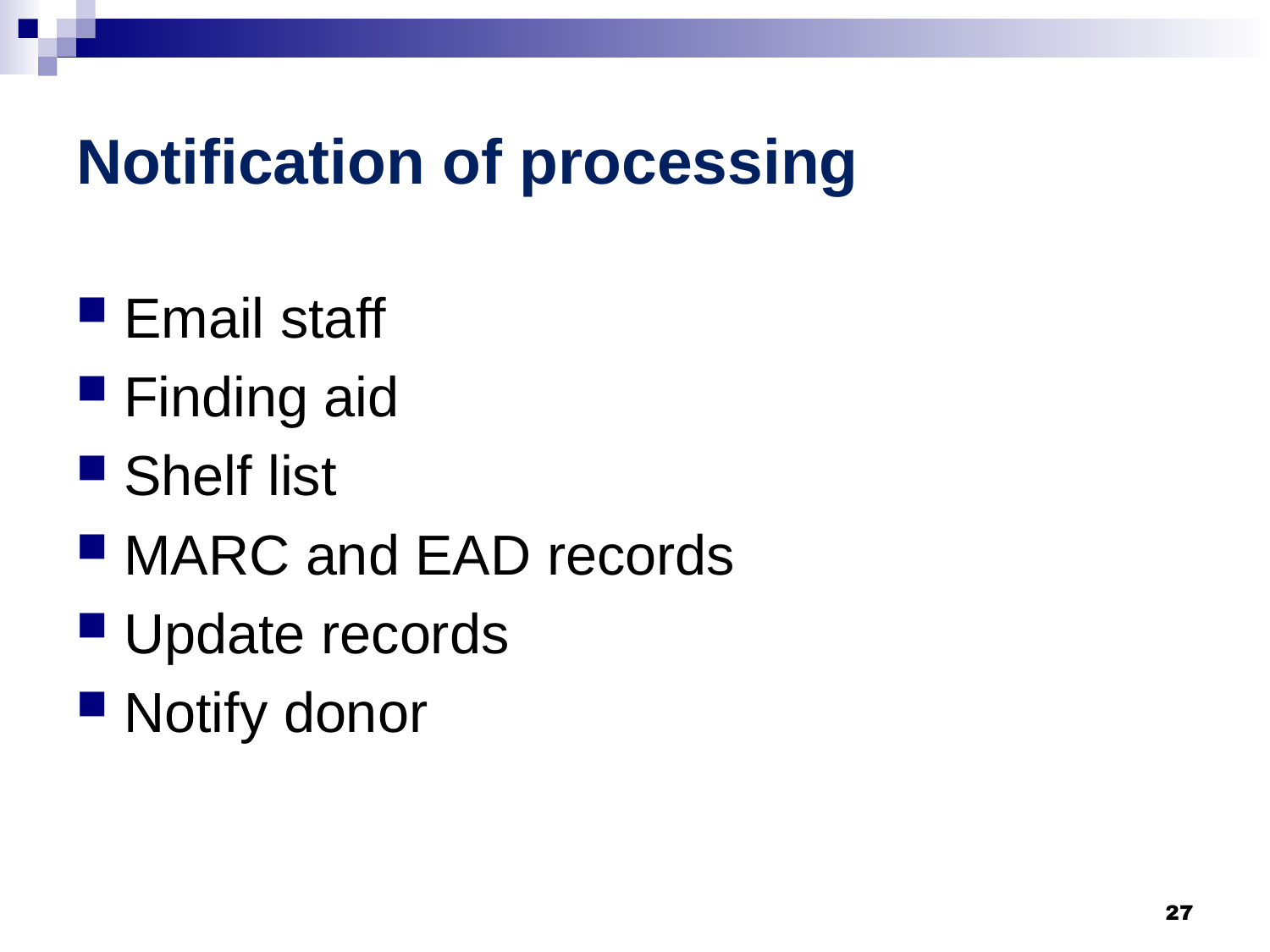

# Notification of processing
Email staff
Finding aid
Shelf list
MARC and EAD records
Update records
Notify donor

27